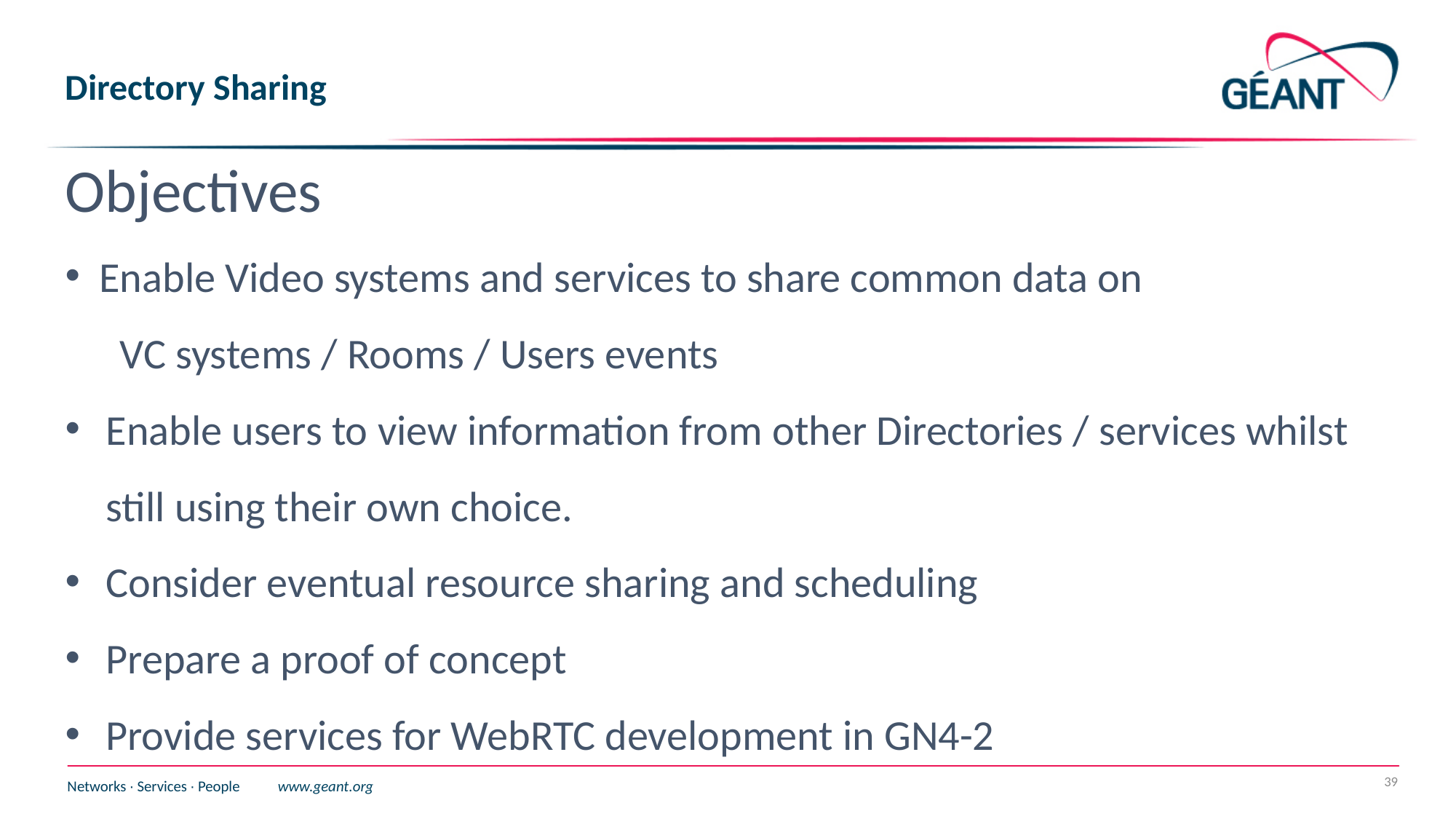

Directory Sharing

Objectives
Enable Video systems and services to share common data on
VC systems / Rooms / Users events
Enable users to view information from other Directories / services whilst still using their own choice.
Consider eventual resource sharing and scheduling
Prepare a proof of concept
Provide services for WebRTC development in GN4-2
39